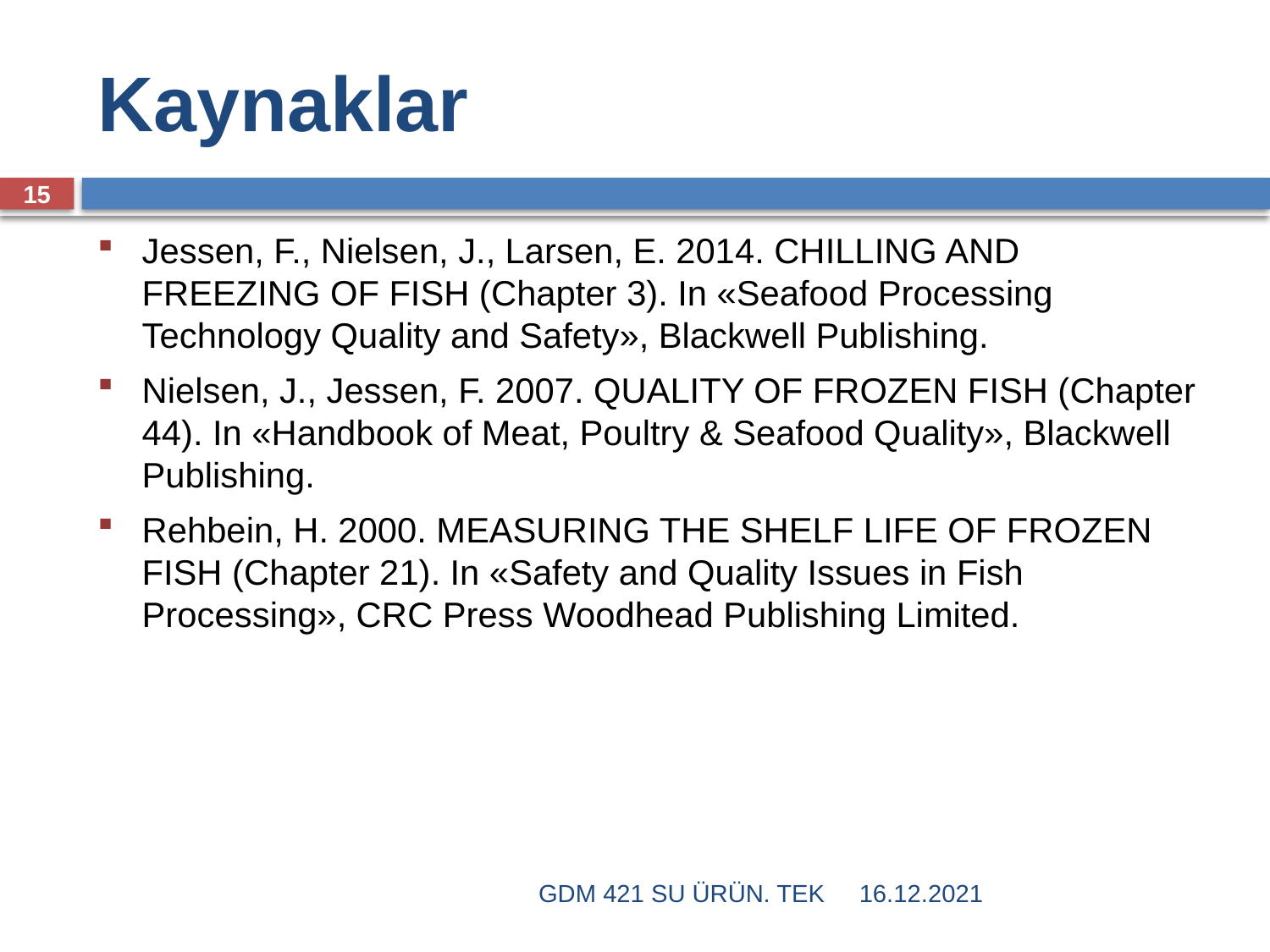

# Kaynaklar
15
Jessen, F., Nielsen, J., Larsen, E. 2014. CHILLING AND FREEZING OF FISH (Chapter 3). In «Seafood Processing Technology Quality and Safety», Blackwell Publishing.
Nielsen, J., Jessen, F. 2007. QUALITY OF FROZEN FISH (Chapter 44). In «Handbook of Meat, Poultry & Seafood Quality», Blackwell Publishing.
Rehbein, H. 2000. MEASURING THE SHELF LIFE OF FROZEN FISH (Chapter 21). In «Safety and Quality Issues in Fish Processing», CRC Press Woodhead Publishing Limited.

GDM 421 SU ÜRÜN. TEK
16.12.2021